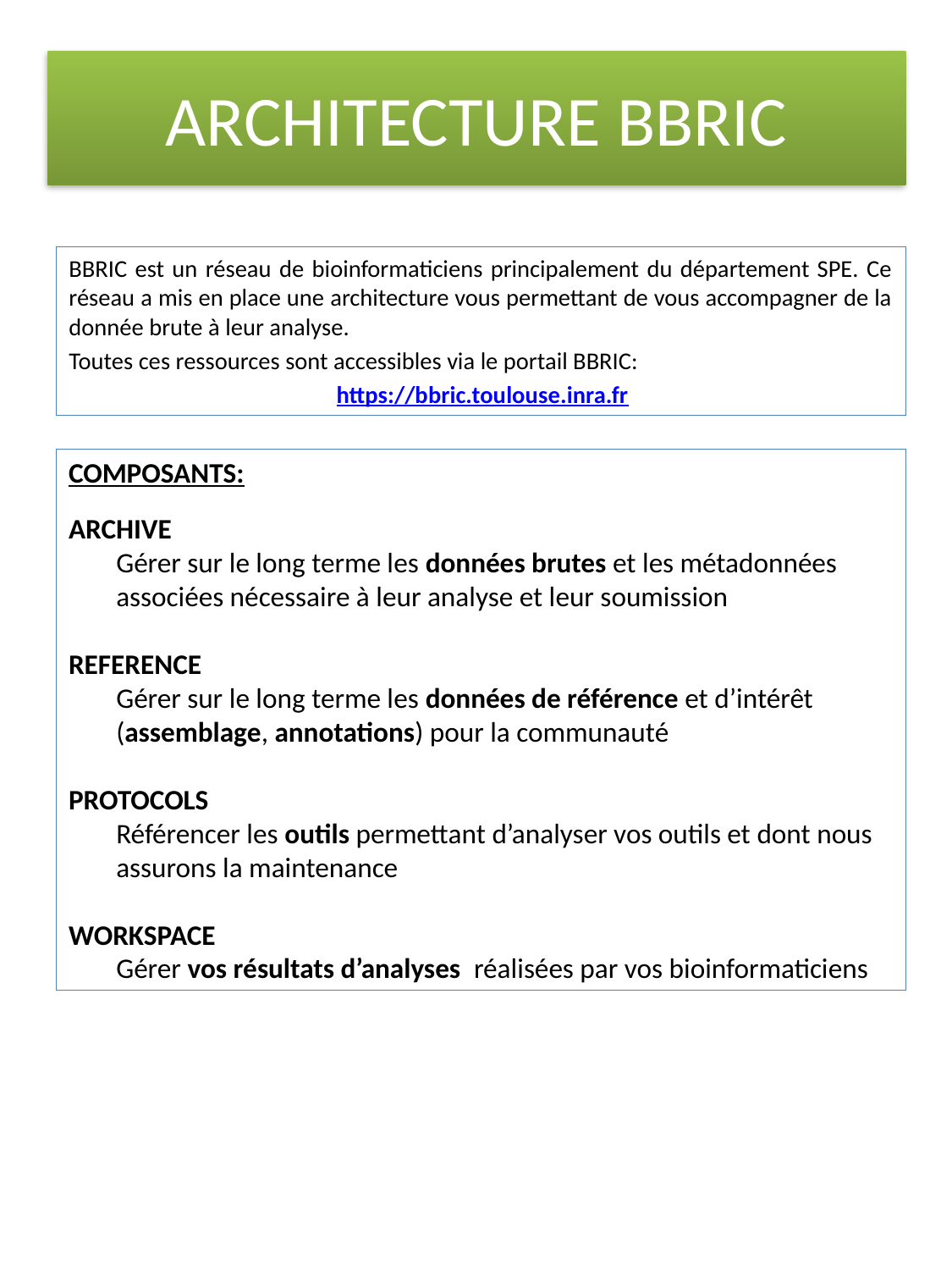

# ARCHITECTURE BBRIC
BBRIC est un réseau de bioinformaticiens principalement du département SPE. Ce réseau a mis en place une architecture vous permettant de vous accompagner de la donnée brute à leur analyse.
Toutes ces ressources sont accessibles via le portail BBRIC:
https://bbric.toulouse.inra.fr

COMPOSANTS:

ARCHIVE
	Gérer sur le long terme les données brutes et les métadonnées associées nécessaire à leur analyse et leur soumission

REFERENCE
	Gérer sur le long terme les données de référence et d’intérêt (assemblage, annotations) pour la communauté

PROTOCOLS
	Référencer les outils permettant d’analyser vos outils et dont nous assurons la maintenance

WORKSPACE
	Gérer vos résultats d’analyses  réalisées par vos bioinformaticiens